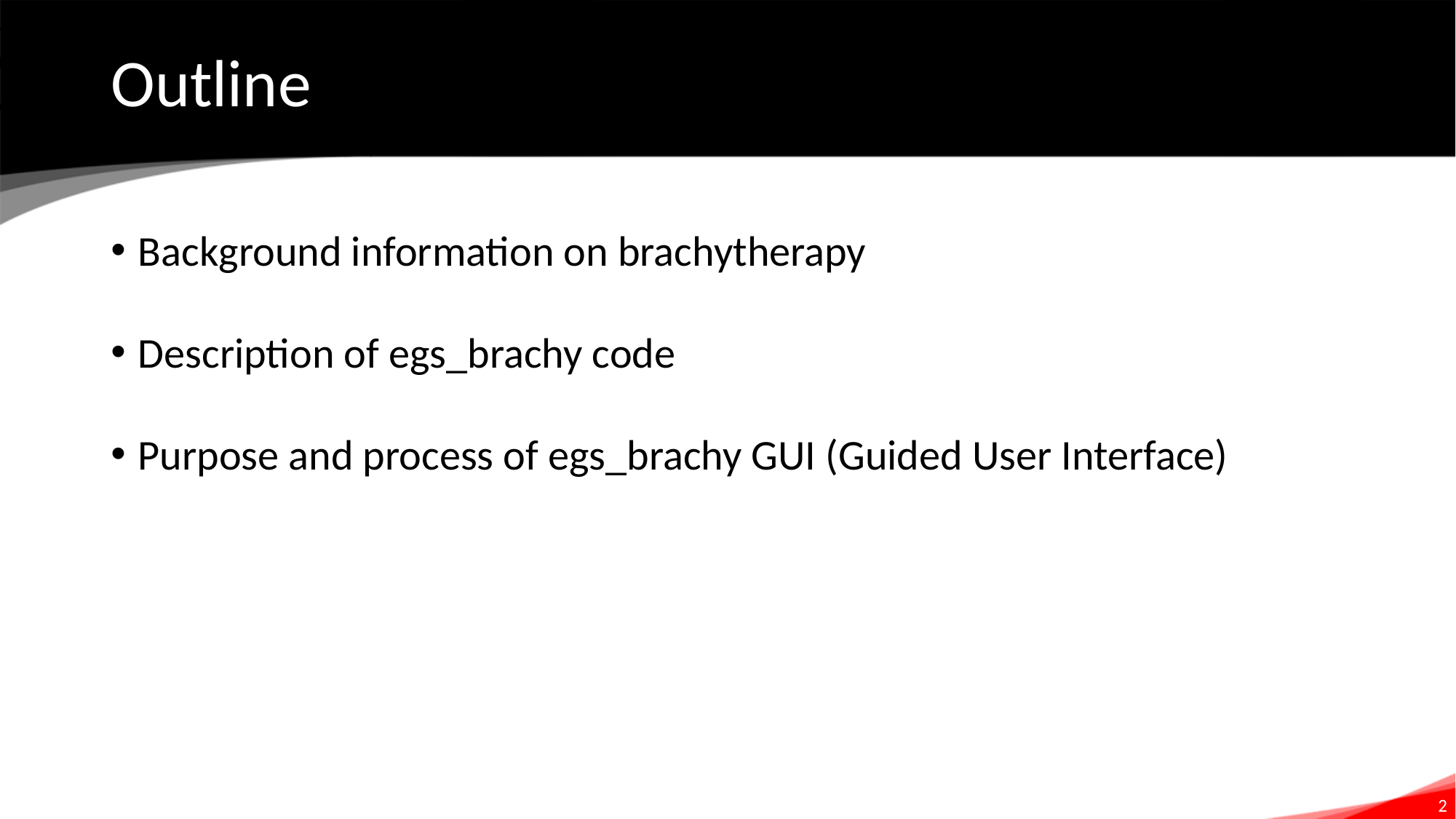

# Outline
Background information on brachytherapy

Description of egs_brachy code

Purpose and process of egs_brachy GUI (Guided User Interface)
2